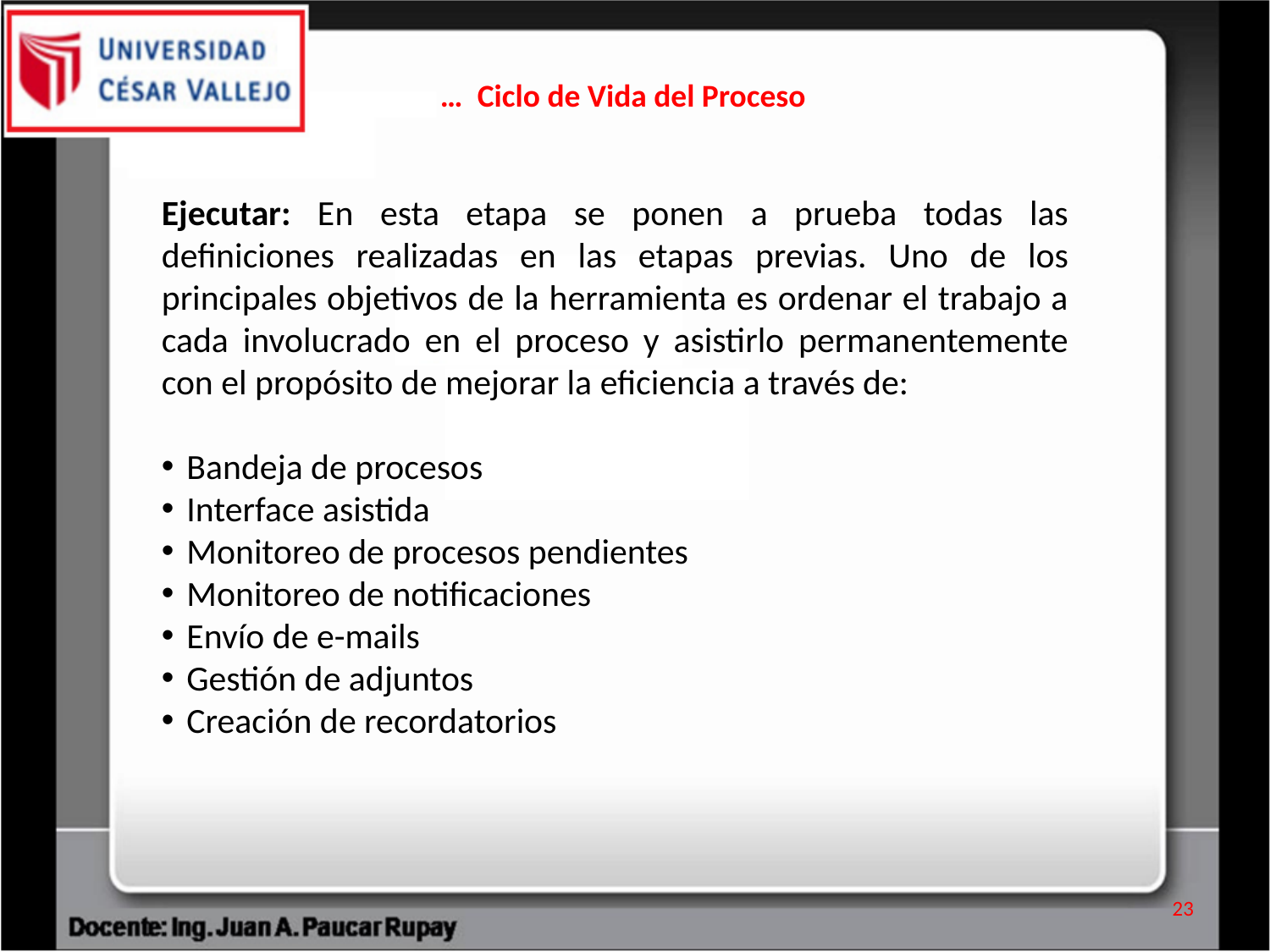

…  Ciclo de Vida del Proceso

Ejecutar: En esta etapa se ponen a prueba todas las definiciones realizadas en las etapas previas. Uno de los principales objetivos de la herramienta es ordenar el trabajo a cada involucrado en el proceso y asistirlo permanentemente con el propósito de mejorar la eficiencia a través de:

Bandeja de procesos
Interface asistida
Monitoreo de procesos pendientes
Monitoreo de notificaciones
Envío de e-mails
Gestión de adjuntos
Creación de recordatorios
23